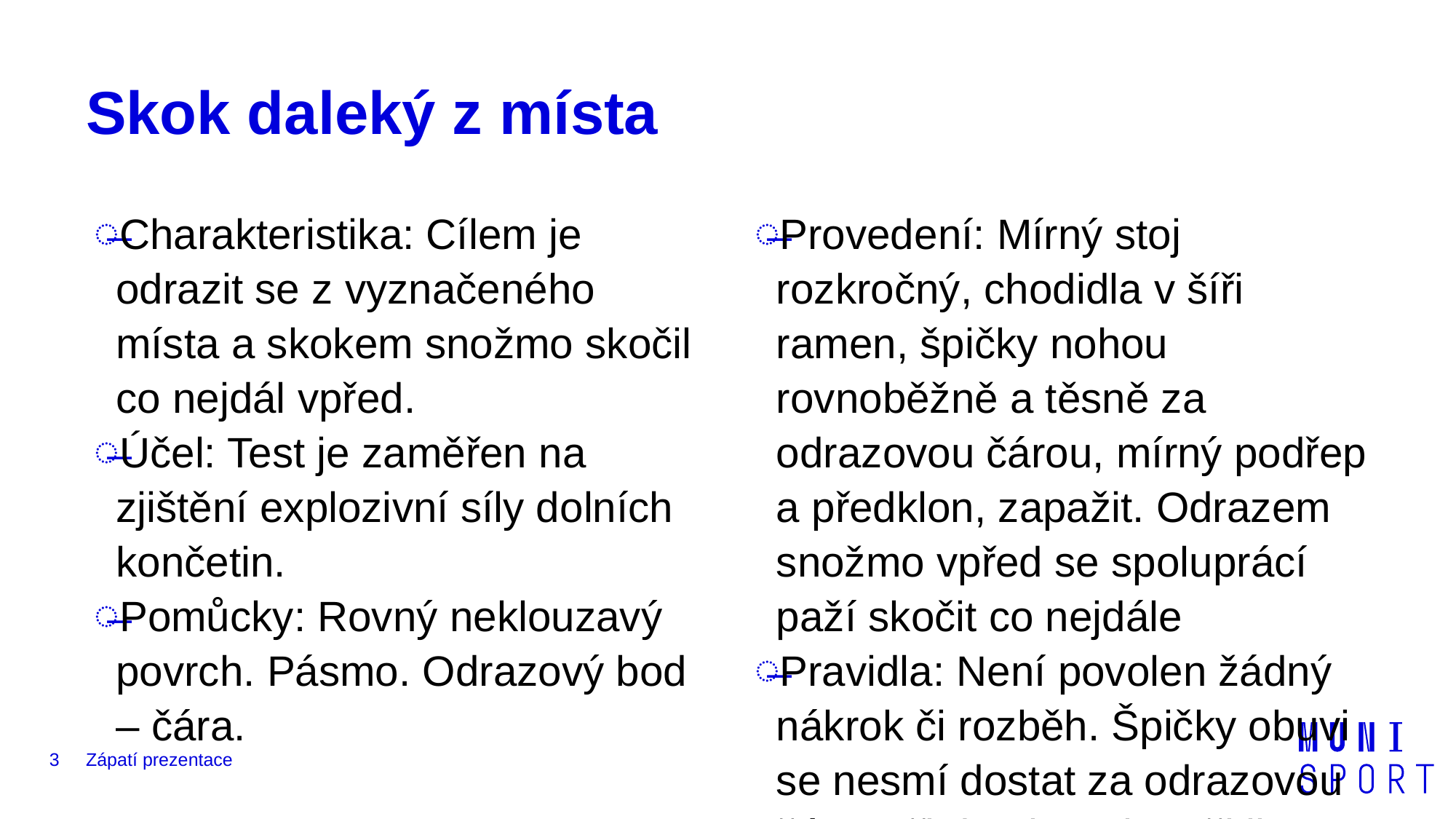

# Skok daleký z místa
Charakteristika: Cílem je odrazit se z vyznačeného místa a skokem snožmo skočil co nejdál vpřed.
Účel: Test je zaměřen na zjištění explozivní síly dolních končetin.
Pomůcky: Rovný neklouzavý povrch. Pásmo. Odrazový bod – čára.

Provedení: Mírný stoj rozkročný, chodidla v šíři ramen, špičky nohou rovnoběžně a těsně za odrazovou čárou, mírný podřep a předklon, zapažit. Odrazem snožmo vpřed se spoluprácí paží skočit co nejdále
Pravidla: Není povolen žádný nákrok či rozběh. Špičky obuvi se nesmí dostat za odrazovou čáru. Při doteku rukou či jinou částí za tělem považujeme pokus za neplatný.
Měření: Délka skoku se měří od odrazové čáry po patu nohy, která je blíž k místu odrazu. V našem testu měli testovaní dva pokusy, zaznamenali jsme oba, ale do naší práce použili pouze ten lepší. Záznam: Výsledek zaznamenáváme v centimetrech s přesností na 1 cm.
3
Zápatí prezentace